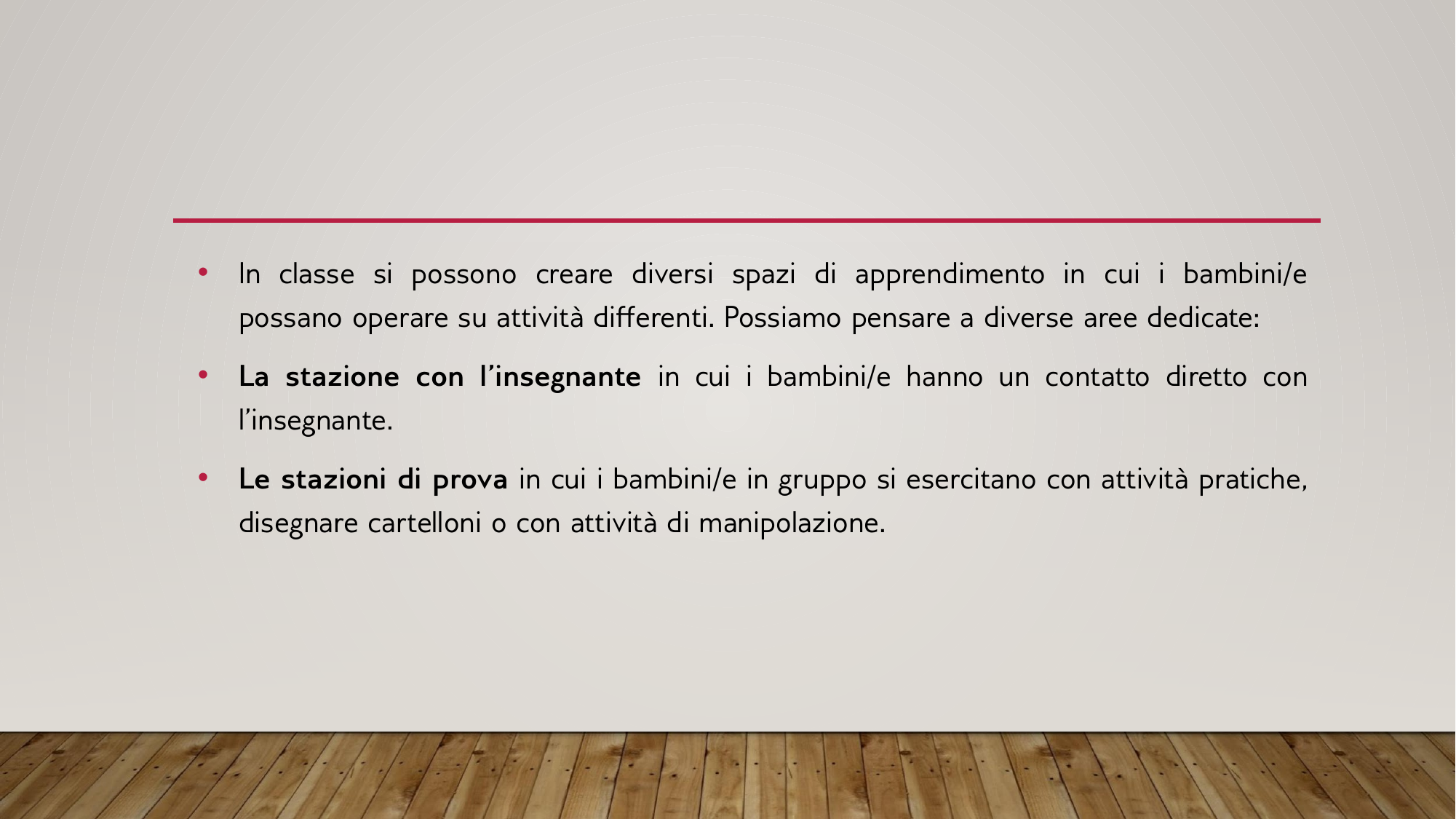

#
In classe si possono creare diversi spazi di apprendimento in cui i bambini/e possano operare su attività differenti. Possiamo pensare a diverse aree dedicate:
La stazione con l’insegnante in cui i bambini/e hanno un contatto diretto con l’insegnante.
Le stazioni di prova in cui i bambini/e in gruppo si esercitano con attività pratiche, disegnare cartelloni o con attività di manipolazione.